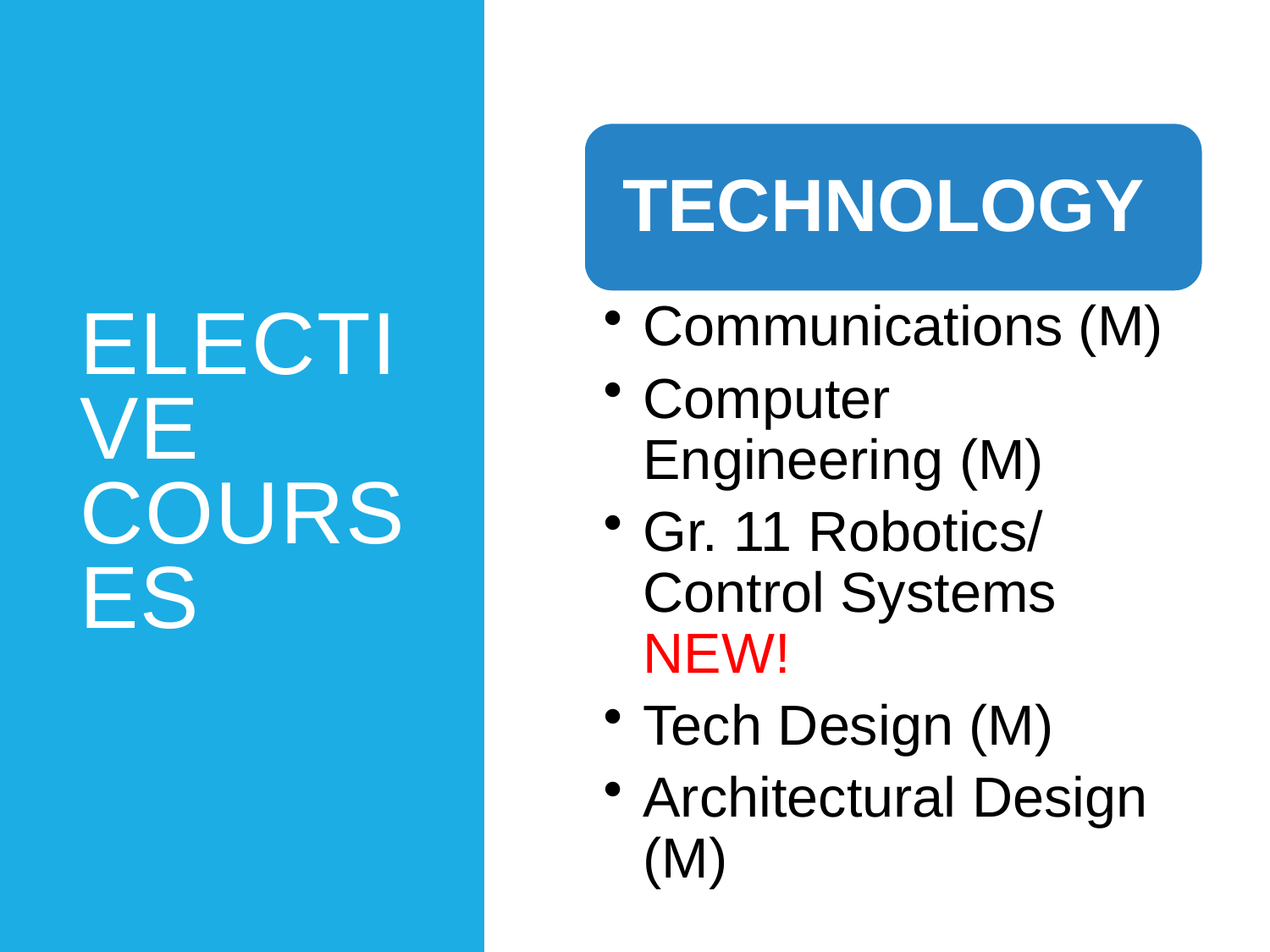

TECHNOLOGY
Communications (M)
Computer Engineering (M)
Gr. 11 Robotics/ Control Systems NEW!
Tech Design (M)
Architectural Design (M)
# Elective Courses